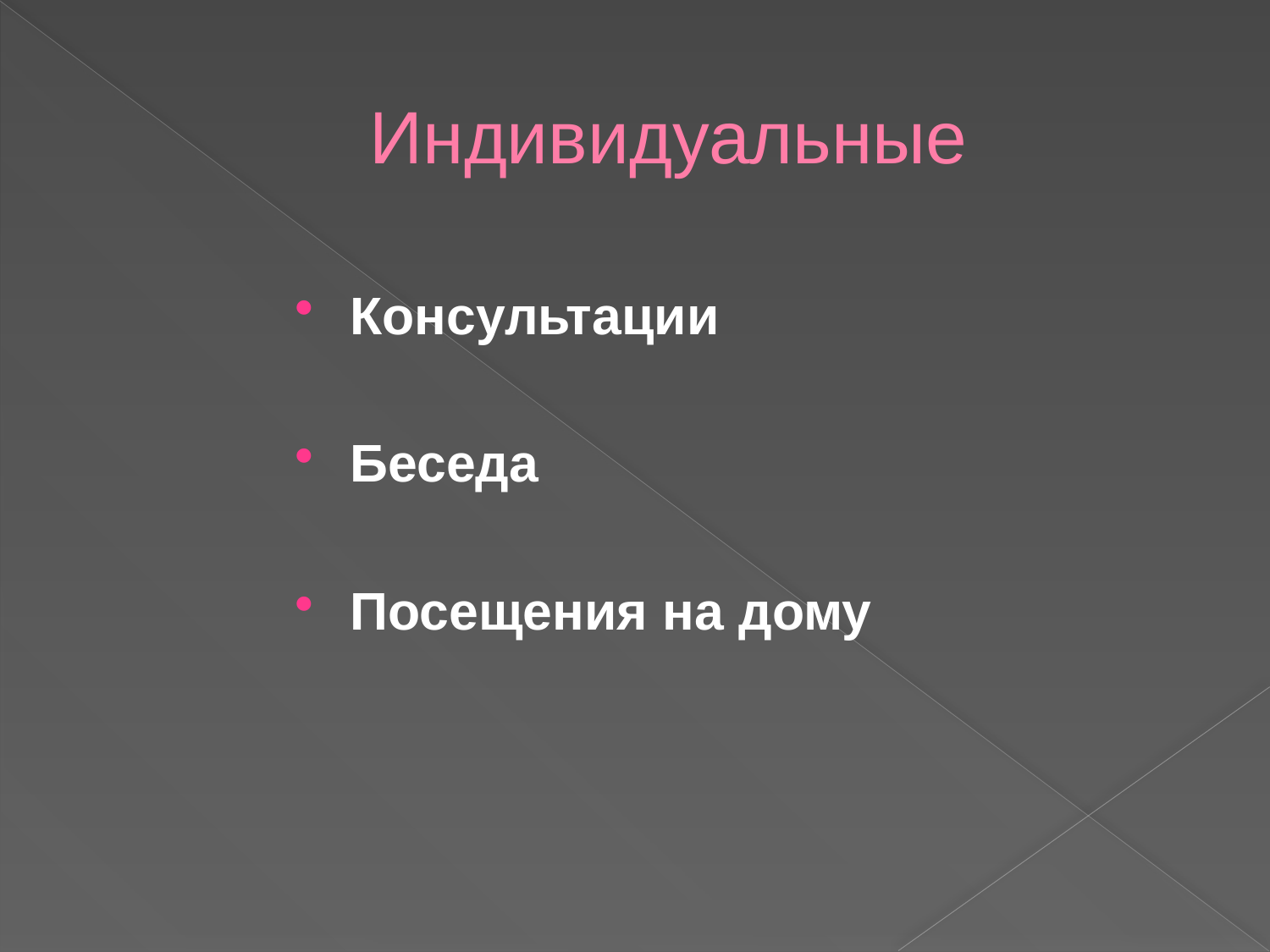

# Индивидуальные
Консультации

Беседа

Посещения на дому